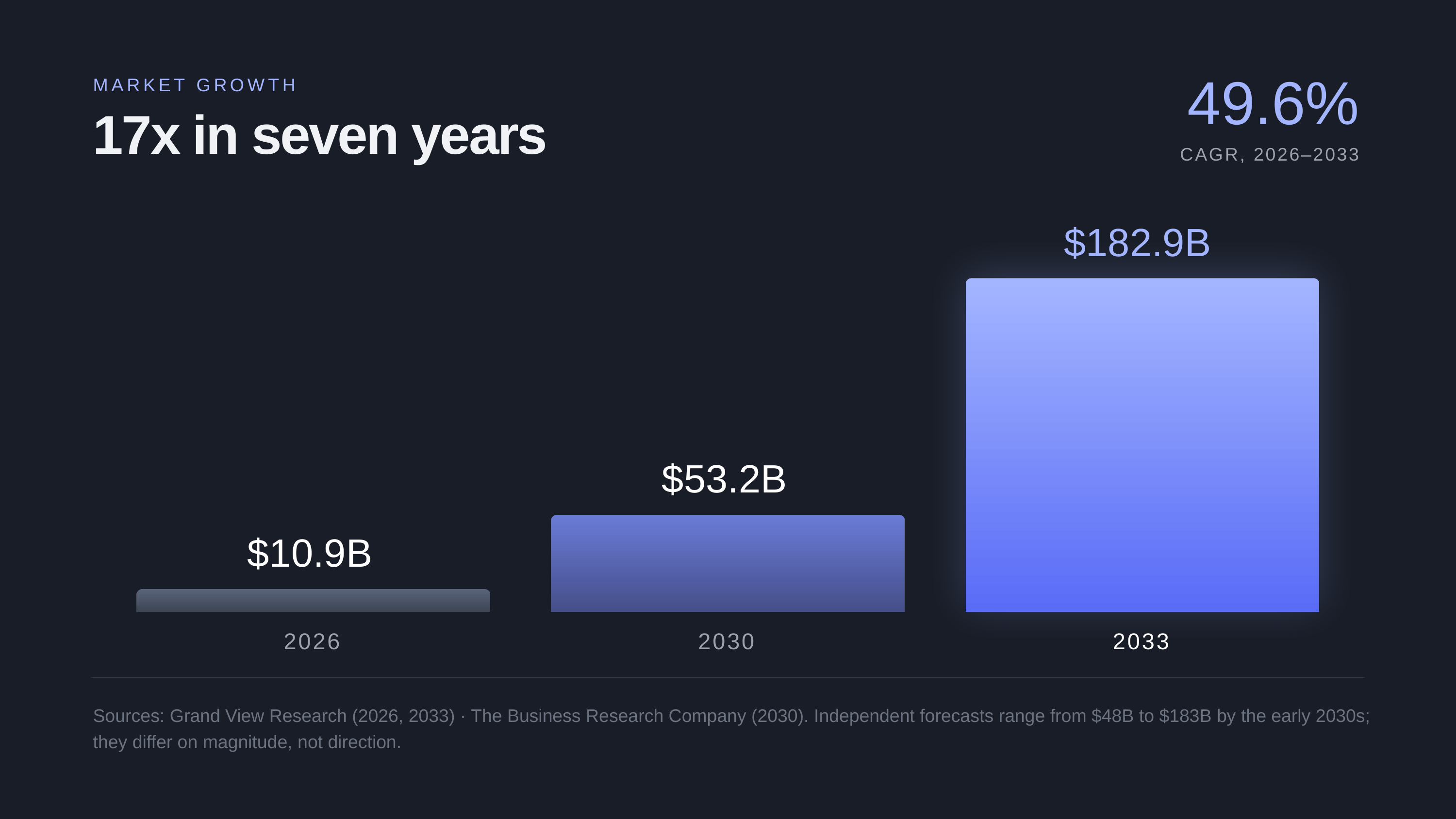

MARKET GROWTH
49.6%
17x in seven years
CAGR, 2026–2033
$182.9B

$53.2B

$10.9B

2026
2030
2033

Sources: Grand View Research (2026, 2033) · The Business Research Company (2030). Independent forecasts range from $48B to $183B by the early 2030s; they differ on magnitude, not direction.